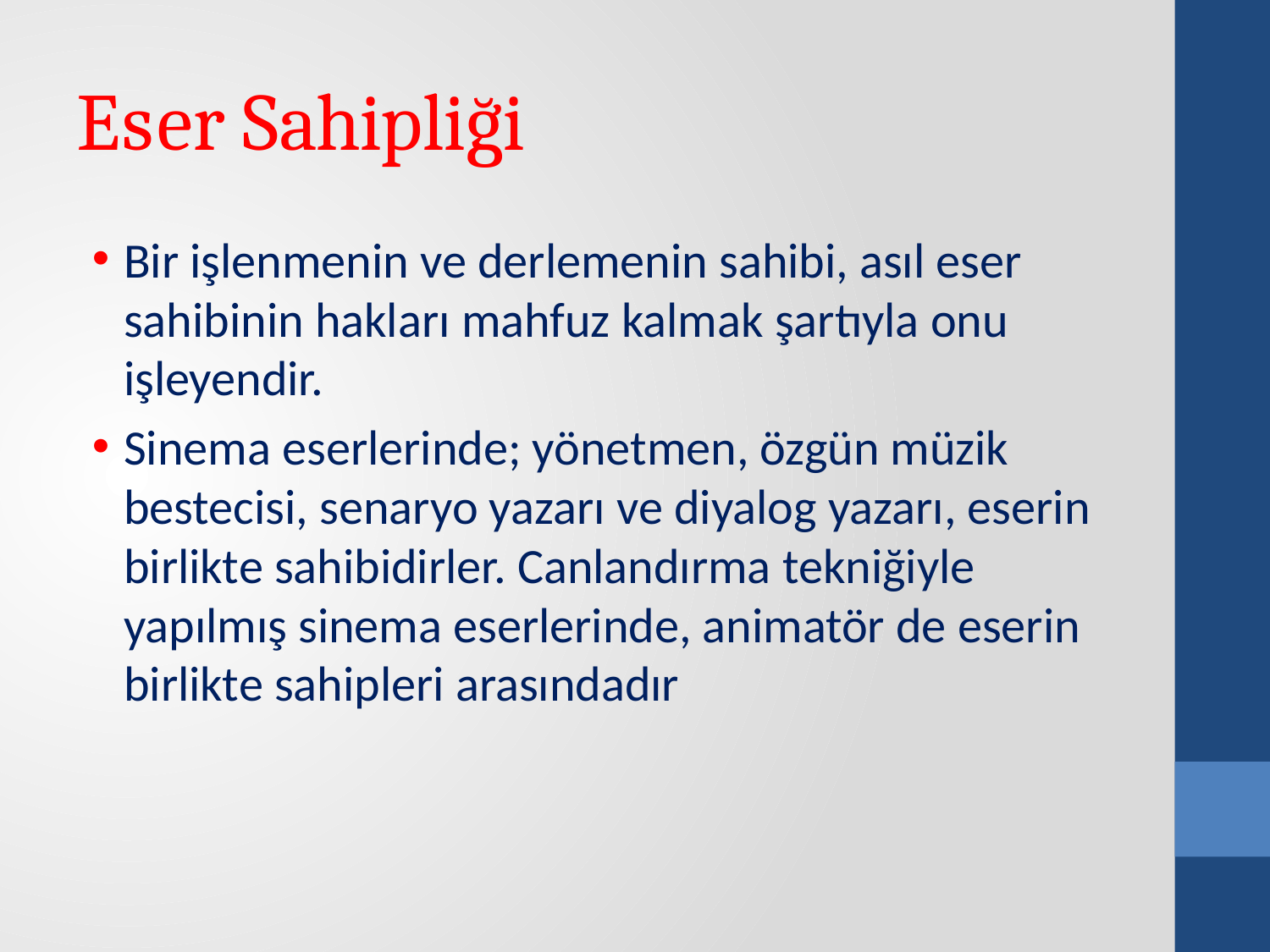

# Eser Sahipliği
Bir işlenmenin ve derlemenin sahibi, asıl eser sahibinin hakları mahfuz kalmak şartıyla onu işleyendir.
Sinema eserlerinde; yönetmen, özgün müzik bestecisi, senaryo yazarı ve diyalog yazarı, eserin birlikte sahibidirler. Canlandırma tekniğiyle yapılmış sinema eserlerinde, animatör de eserin birlikte sahipleri arasındadır